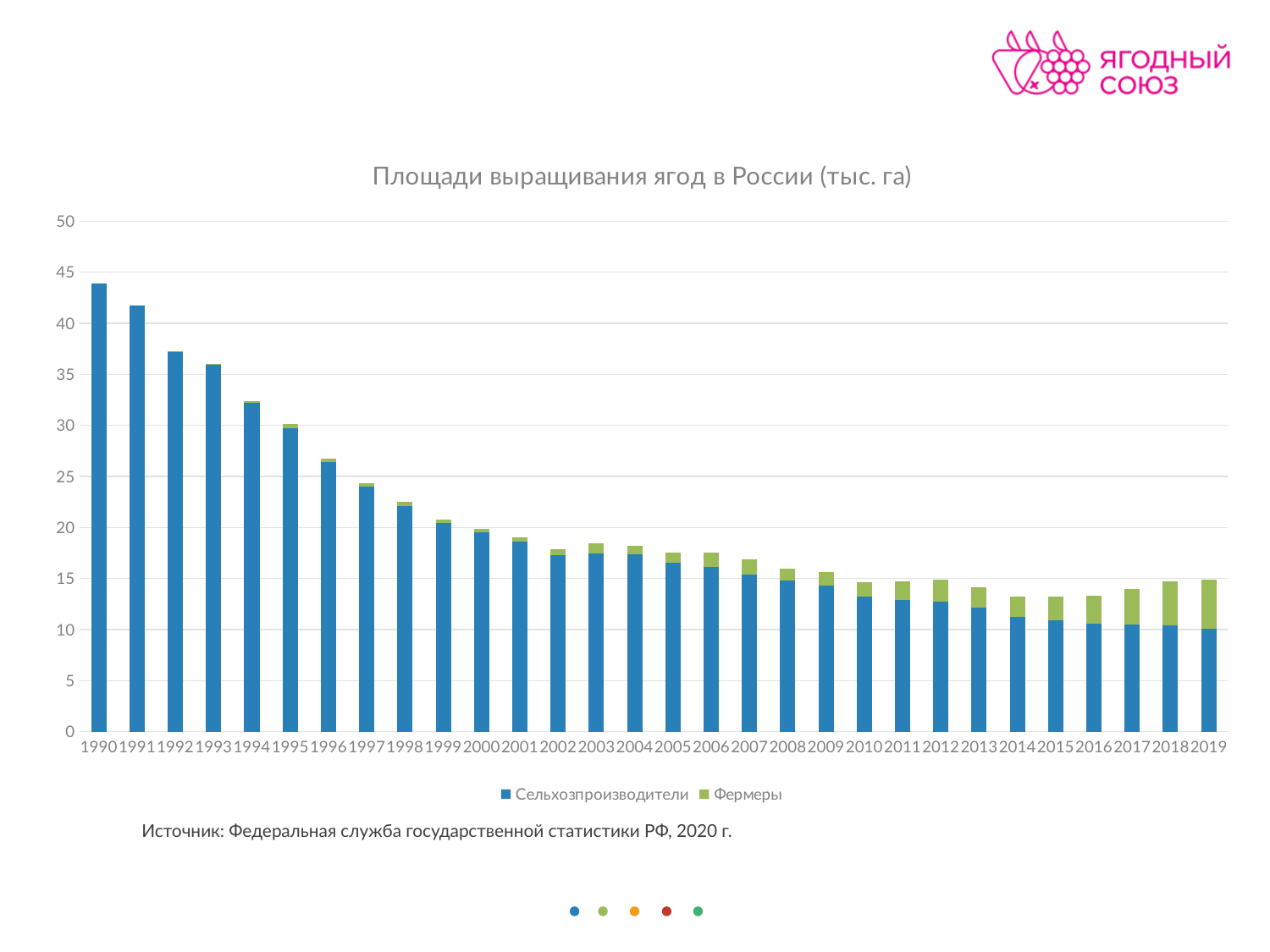

### Chart: Площади выращивания ягод в России (тыс. га)

| Category | Сельхозпроизводители | Фермеры |
|---|---|---|
| 1990 | 43.9 | None |
| 1991 | 41.7 | None |
| 1992 | 37.2 | 0.1 |
| 1993 | 35.9 | 0.1 |
| 1994 | 32.2 | 0.2 |
| 1995 | 29.7 | 0.4 |
| 1996 | 26.38 | 0.34 |
| 1997 | 23.96 | 0.39 |
| 1998 | 22.11 | 0.44 |
| 1999 | 20.4 | 0.36 |
| 2000 | 19.49 | 0.38 |
| 2001 | 18.63 | 0.36 |
| 2002 | 17.29 | 0.58 |
| 2003 | 17.45 | 0.98 |
| 2004 | 17.35 | 0.89 |
| 2005 | 16.58 | 0.95 |
| 2006 | 16.09 | 1.45 |
| 2007 | 15.4 | 1.44 |
| 2008 | 14.8 | 1.2 |
| 2009 | 14.3 | 1.3 |
| 2010 | 13.2 | 1.4 |
| 2011 | 12.9 | 1.8 |
| 2012 | 12.725 | 2.154 |
| 2013 | 12.18 | 1.967 |
| 2014 | 11.265 | 1.974 |
| 2015 | 10.9 | 2.3 |
| 2016 | 10.54 | 2.802 |
| 2017 | 10.498 | 3.464 |
| 2018 | 10.4 | 4.3 |
| 2019 | 10.1 | 4.8 |
Источник: Федеральная служба государственной статистики РФ, 2020 г.